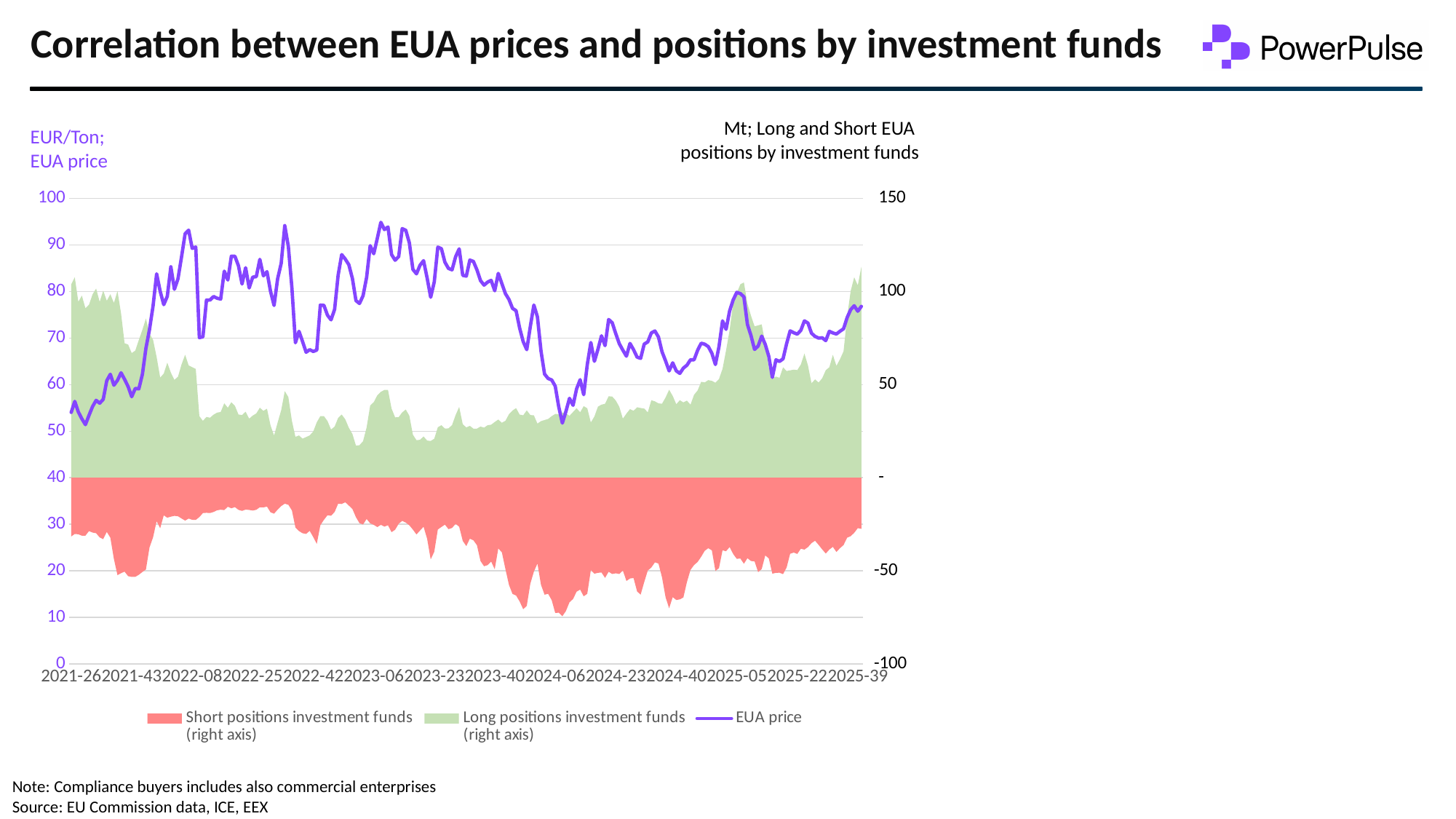

# Correlation between EUA prices and positions by investment funds
Mt; Long and Short EUA
positions by investment funds
EUR/Ton;
EUA price

### Chart

| Category | Short positions investment funds
(right axis) | Long positions investment funds
(right axis) | EUA price |
|---|---|---|---|
| 2021-26 | -31.526 | 103.768 | 54.03000000000001 |
| 2021-27 | -30.193 | 107.608 | 56.396 |
| 2021-28 | -30.348 | 94.465 | 54.128 |
| 2021-29 | -31.129 | 97.782 | 52.668000000000006 |
| 2021-30 | -31.102 | 90.993 | 51.410000000000004 |
| 2021-31 | -28.66 | 92.863 | 53.403999999999996 |
| 2021-32 | -29.441 | 98.449 | 55.284000000000006 |
| 2021-33 | -29.806 | 101.578 | 56.620000000000005 |
| 2021-34 | -32.065 | 94.411 | 56.01800000000001 |
| 2021-35 | -32.962 | 100.462 | 56.83399999999999 |
| 2021-36 | -29.116 | 94.994 | 60.854 |
| 2021-37 | -32.18 | 98.551 | 62.224000000000004 |
| 2021-38 | -43.633 | 93.805 | 59.86 |
| 2021-39 | -52.31 | 100.261 | 60.928 |
| 2021-40 | -51.238 | 88.247 | 62.538 |
| 2021-41 | -50.406 | 72.221 | 61.14 |
| 2021-42 | -52.871 | 71.528 | 59.576 |
| 2021-43 | -53.242 | 66.923 | 57.4 |
| 2021-44 | -53.23 | 68.271 | 59.181999999999995 |
| 2021-45 | -52.089 | 73.984 | 59.089999999999996 |
| 2021-46 | -50.587 | 79.442 | 62.23 |
| 2021-47 | -49.266 | 85.485 | 67.81000000000002 |
| 2021-48 | -37.475 | 77.317 | 71.832 |
| 2021-49 | -32.006 | 74.088 | 76.894 |
| 2021-50 | -23.344 | 64.798 | 83.79400000000001 |
| 2021-51 | -27.105 | 53.745 | 80.03 |
| 2021-52 | -20.169 | 55.941 | 77.172 |
| 2021-53 | -21.461 | 61.763 | 78.946 |
| 2022-02 | -20.884 | 56.456 | 85.296 |
| 2022-03 | -20.484 | 52.519 | 80.47 |
| 2022-04 | -20.684 | 54.248 | 82.72600000000001 |
| 2022-05 | -21.895 | 60.829 | 87.45 |
| 2022-06 | -23.012 | 66.002 | 92.386 |
| 2022-07 | -21.938 | 60.325 | 93.168 |
| 2022-08 | -22.574 | 59.325 | 89.26200000000001 |
| 2022-09 | -22.647 | 58.426 | 89.53399999999999 |
| 2022-10 | -21.149 | 33.124 | 70.09600000000002 |
| 2022-11 | -18.981 | 30.538 | 70.25 |
| 2022-12 | -18.848 | 32.641 | 78.15 |
| 2022-13 | -18.957 | 32.208 | 78.16 |
| 2022-14 | -18.37 | 33.869 | 78.922 |
| 2022-15 | -17.469 | 34.957 | 78.554 |
| 2022-16 | -17.177 | 35.314 | 78.3725 |
| 2022-17 | -17.394 | 39.972 | 84.378 |
| 2022-18 | -15.589 | 37.563 | 82.46 |
| 2022-19 | -16.417 | 40.567 | 87.57000000000001 |
| 2022-20 | -15.801 | 38.59 | 87.564 |
| 2022-21 | -17.244 | 33.94 | 85.502 |
| 2022-22 | -17.805 | 33.656 | 81.61000000000001 |
| 2022-23 | -17.12 | 35.471 | 85.094 |
| 2022-24 | -17.3 | 31.714 | 80.752 |
| 2022-25 | -17.611 | 33.375 | 83.08200000000001 |
| 2022-26 | -17.214 | 34.512 | 83.186 |
| 2022-27 | -15.838 | 37.599 | 86.89399999999999 |
| 2022-28 | -15.94 | 35.914 | 83.35799999999999 |
| 2022-29 | -15.521 | 37.053 | 84.25399999999999 |
| 2022-30 | -18.562 | 28.071 | 80.00999999999999 |
| 2022-31 | -19.301 | 22.667 | 77.002 |
| 2022-32 | -17.143 | 29.624 | 82.73999999999998 |
| 2022-33 | -15.211 | 36.24 | 86.046 |
| 2022-34 | -13.942 | 46.478 | 94.144 |
| 2022-35 | -14.53 | 43.333 | 89.688 |
| 2022-36 | -17.517 | 30.567 | 80.794 |
| 2022-37 | -26.752 | 21.958 | 68.99600000000001 |
| 2022-38 | -28.623 | 22.705 | 71.452 |
| 2022-39 | -29.81 | 21.007 | 69.26199999999999 |
| 2022-40 | -30.168 | 21.841 | 66.952 |
| 2022-41 | -28.505 | 22.718 | 67.50800000000001 |
| 2022-42 | -31.883 | 24.842 | 67.12 |
| 2022-43 | -35.496 | 29.775 | 67.42 |
| 2022-44 | -25.535 | 33.083 | 77.084 |
| 2022-45 | -22.614 | 33.084 | 77.026 |
| 2022-46 | -20.15 | 30.45 | 74.90799999999999 |
| 2022-47 | -20.378 | 25.921 | 73.91600000000001 |
| 2022-48 | -18.415 | 27.46 | 76.158 |
| 2022-49 | -13.969 | 32.09 | 83.50200000000001 |
| 2022-50 | -14.111 | 33.932 | 87.91600000000001 |
| 2022-51 | -13.151 | 31.363 | 86.94800000000001 |
| 2022-52 | -14.932 | 26.826 | 85.748 |
| 2022-53 | -16.78 | 23.5 | 82.79249999999999 |
| 2023-01 | -21.224 | 17.224 | 78.034 |
| 2023-02 | -24.41 | 17.491 | 77.42600000000002 |
| 2023-03 | -25.124 | 19.626 | 79.088 |
| 2023-04 | -22.134 | 27.021 | 83.046 |
| 2023-05 | -24.478 | 38.801 | 89.836 |
| 2023-06 | -25.297 | 40.591 | 88.106 |
| 2023-07 | -26.49 | 44.28 | 91.422 |
| 2023-08 | -25.295 | 46.139 | 94.852 |
| 2023-09 | -26.253 | 47.117 | 93.28999999999999 |
| 2023-10 | -25.536 | 47.147 | 93.84400000000001 |
| 2023-11 | -29.201 | 37.142 | 87.934 |
| 2023-12 | -27.967 | 32.421 | 86.71 |
| 2023-13 | -24.701 | 32.526 | 87.488 |
| 2023-14 | -23.179 | 35.09 | 93.495 |
| 2023-15 | -24.07 | 36.623 | 93.14599999999999 |
| 2023-16 | -25.552 | 33.292 | 90.46200000000002 |
| 2023-17 | -27.86 | 23.121 | 84.744 |
| 2023-18 | -30.45 | 20.165 | 83.796 |
| 2023-19 | -28.356 | 20.363 | 85.64200000000001 |
| 2023-20 | -26.319 | 22.184 | 86.62 |
| 2023-21 | -32.768 | 19.962 | 82.894 |
| 2023-22 | -43.849 | 19.752 | 78.764 |
| 2023-23 | -39.741 | 20.947 | 82.046 |
| 2023-24 | -27.795 | 27.11 | 89.53 |
| 2023-25 | -26.458 | 28.2 | 89.19200000000001 |
| 2023-26 | -25.184 | 26.413 | 86.28800000000001 |
| 2023-27 | -27.607 | 26.513 | 84.946 |
| 2023-28 | -26.968 | 28.262 | 84.65200000000002 |
| 2023-29 | -24.777 | 33.675 | 87.47200000000001 |
| 2023-30 | -26.323 | 38.007 | 89.154 |
| 2023-31 | -33.919 | 28.719 | 83.46000000000001 |
| 2023-32 | -36.714 | 27.03 | 83.30799999999999 |
| 2023-33 | -32.734 | 27.854 | 86.748 |
| 2023-34 | -33.597 | 26.365 | 86.452 |
| 2023-35 | -36.205 | 26.364 | 84.65 |
| 2023-36 | -44.727 | 27.479 | 82.34 |
| 2023-37 | -47.522 | 26.9 | 81.37 |
| 2023-38 | -46.904 | 28.195 | 82.012 |
| 2023-39 | -44.985 | 28.481 | 82.386 |
| 2023-40 | -49.119 | 29.923 | 80.146 |
| 2023-41 | -38.002 | 31.253 | 83.888 |
| 2023-42 | -40.01 | 29.533 | 81.702 |
| 2023-43 | -49.039 | 30.565 | 79.534 |
| 2023-44 | -57.563 | 34.112 | 78.282 |
| 2023-45 | -62.381 | 36.085 | 76.376 |
| 2023-47 | -63.212 | 37.383 | 75.876 |
| 2023-48 | -66.454 | 33.894 | 72.146 |
| 2023-49 | -70.601 | 33.535 | 69.22200000000001 |
| 2023-50 | -68.758 | 36.153 | 67.506 |
| 2023-51 | -56.852 | 33.668 | 72.51400000000001 |
| 2023-52 | -50.468 | 33.511 | 77.0925 |
| 2024-01 | -46.085 | 29.074 | 74.55199999999999 |
| 2024-02 | -57.492 | 30.395 | 67.214 |
| 2024-03 | -62.773 | 30.979 | 62.267999999999994 |
| 2024-04 | -62.318 | 31.574 | 61.31 |
| 2024-05 | -65.713 | 33.069 | 61.0 |
| 2024-06 | -72.609 | 34.249 | 59.68399999999999 |
| 2024-07 | -72.458 | 34.133 | 55.18399999999999 |
| 2024-08 | -74.366 | 35.083 | 51.742 |
| 2024-09 | -71.546 | 34.624 | 54.239999999999995 |
| 2024-10 | -66.86 | 33.241 | 57.062 |
| 2024-11 | -65.108 | 35.316 | 55.556000000000004 |
| 2024-12 | -61.2 | 37.344 | 59.084 |
| 2024-13 | -60.051 | 35.149 | 61.052 |
| 2024-14 | -63.662 | 38.438 | 57.838 |
| 2024-15 | -62.297 | 37.293 | 64.29599999999999 |
| 2024-16 | -49.53 | 29.707 | 69.04400000000001 |
| 2024-17 | -51.554 | 32.885 | 65.002 |
| 2024-18 | -51.05 | 38.174 | 67.586 |
| 2024-19 | -50.879 | 39.251 | 70.48400000000001 |
| 2024-20 | -53.779 | 39.724 | 68.36800000000001 |
| 2024-21 | -50.484 | 43.744 | 73.99000000000001 |
| 2024-22 | -51.673 | 43.599 | 73.292 |
| 2024-23 | -51.314 | 41.461 | 70.952 |
| 2024-24 | -51.688 | 38.103 | 68.78999999999999 |
| 2024-25 | -49.789 | 31.73 | 67.4 |
| 2024-26 | -55.448 | 34.42 | 66.106 |
| 2024-27 | -54.093 | 36.824 | 68.848 |
| 2024-28 | -53.857 | 35.962 | 67.502 |
| 2024-29 | -61.067 | 37.855 | 65.904 |
| 2024-30 | -62.751 | 37.428 | 65.64000000000001 |
| 2024-31 | -56.038 | 37.15 | 68.702 |
| 2024-32 | -49.804 | 35.115 | 69.17599999999999 |
| 2024-33 | -48.2 | 41.63 | 71.11 |
| 2024-34 | -45.455 | 40.995 | 71.512 |
| 2024-35 | -46.095 | 39.931 | 70.22 |
| 2024-36 | -53.465 | 39.742 | 67.07000000000001 |
| 2024-37 | -64.135 | 43.078 | 65.098 |
| 2024-38 | -70.079 | 47.247 | 62.95 |
| 2024-39 | -64.067 | 43.948 | 64.672 |
| 2024-40 | -65.642 | 39.478 | 62.95399999999999 |
| 2024-41 | -65.294 | 41.62 | 62.414 |
| 2024-42 | -64.313 | 40.459 | 63.544000000000004 |
| 2024-43 | -56.014 | 41.401 | 64.162 |
| 2024-44 | -49.495 | 39.24 | 65.336 |
| 2024-45 | -46.892 | 44.543 | 65.33 |
| 2024-46 | -45.231 | 46.898 | 67.376 |
| 2024-47 | -42.437 | 51.516 | 68.894 |
| 2024-48 | -39.246 | 51.192 | 68.684 |
| 2024-49 | -37.825 | 52.401 | 68.166 |
| 2024-50 | -38.993 | 52.035 | 66.74199999999999 |
| 2024-51 | -50.073 | 50.992 | 64.31199999999998 |
| 2024-52 | -48.541 | 52.987 | 68.146 |
| 2025-01 | -38.974 | 58.503 | 73.68 |
| 2025-02 | -39.475 | 68.43 | 71.866 |
| 2025-03 | -37.183 | 79.255 | 75.846 |
| 2025-04 | -40.963 | 94.051 | 78.22 |
| 2025-05 | -43.548 | 99.114 | 79.808 |
| 2025-06 | -43.353 | 103.844 | 79.55799999999999 |
| 2025-07 | -46.201 | 104.872 | 78.854 |
| 2025-08 | -43.194 | 93.516 | 72.92999999999999 |
| 2025-09 | -44.714 | 86.99 | 70.52799999999999 |
| 2025-10 | -44.91 | 81.293 | 67.558 |
| 2025-11 | -50.693 | 81.789 | 68.272 |
| 2025-12 | -49.027 | 82.363 | 70.416 |
| 2025-13 | -41.707 | 71.985 | 68.626 |
| 2025-14 | -43.304 | 59.087 | 66.08200000000001 |
| 2025-15 | -51.511 | 53.161 | 61.55400000000001 |
| 2025-16 | -51.034 | 54.315 | 65.3175 |
| 2025-17 | -51.006 | 53.661 | 64.975 |
| 2025-18 | -51.76 | 59.278 | 65.538 |
| 2025-19 | -48.198 | 57.297 | 68.804 |
| 2025-20 | -40.827 | 57.658 | 71.554 |
| 2025-21 | -40.159 | 58.016 | 71.14200000000001 |
| 2025-22 | -40.899 | 57.818 | 70.84 |
| 2025-23 | -38.131 | 60.79 | 71.65200000000002 |
| 2025-24 | -38.589 | 66.661 | 73.69000000000001 |
| 2025-25 | -37.262 | 60.278 | 73.218 |
| 2025-26 | -35.113 | 50.697 | 71.03799999999998 |
| 2025-27 | -33.838 | 52.8 | 70.348 |
| 2025-28 | -36.065 | 51.128 | 69.99 |
| 2025-29 | -38.472 | 53.426 | 70.058 |
| 2025-30 | -40.703 | 57.728 | 69.446 |
| 2025-31 | -38.563 | 59.31 | 71.446 |
| 2025-32 | -37.122 | 65.973 | 71.098 |
| 2025-33 | -39.864 | 60.07 | 70.872 |
| 2025-34 | -37.834 | 63.635 | 71.46000000000001 |
| 2025-35 | -36.14 | 67.887 | 71.99000000000001 |
| 2025-36 | -32.174 | 86.373 | 74.396 |
| 2025-37 | -31.402 | 100.286 | 76.098 |
| 2025-38 | -29.575 | 107.622 | 76.93199999999999 |
| 2025-39 | -27.07 | 103.308 | 75.76200000000001 |
| 2025-40 | -27.423 | 113.098 | 76.804 |
Note: Compliance buyers includes also commercial enterprises
Source: EU Commission data, ICE, EEX